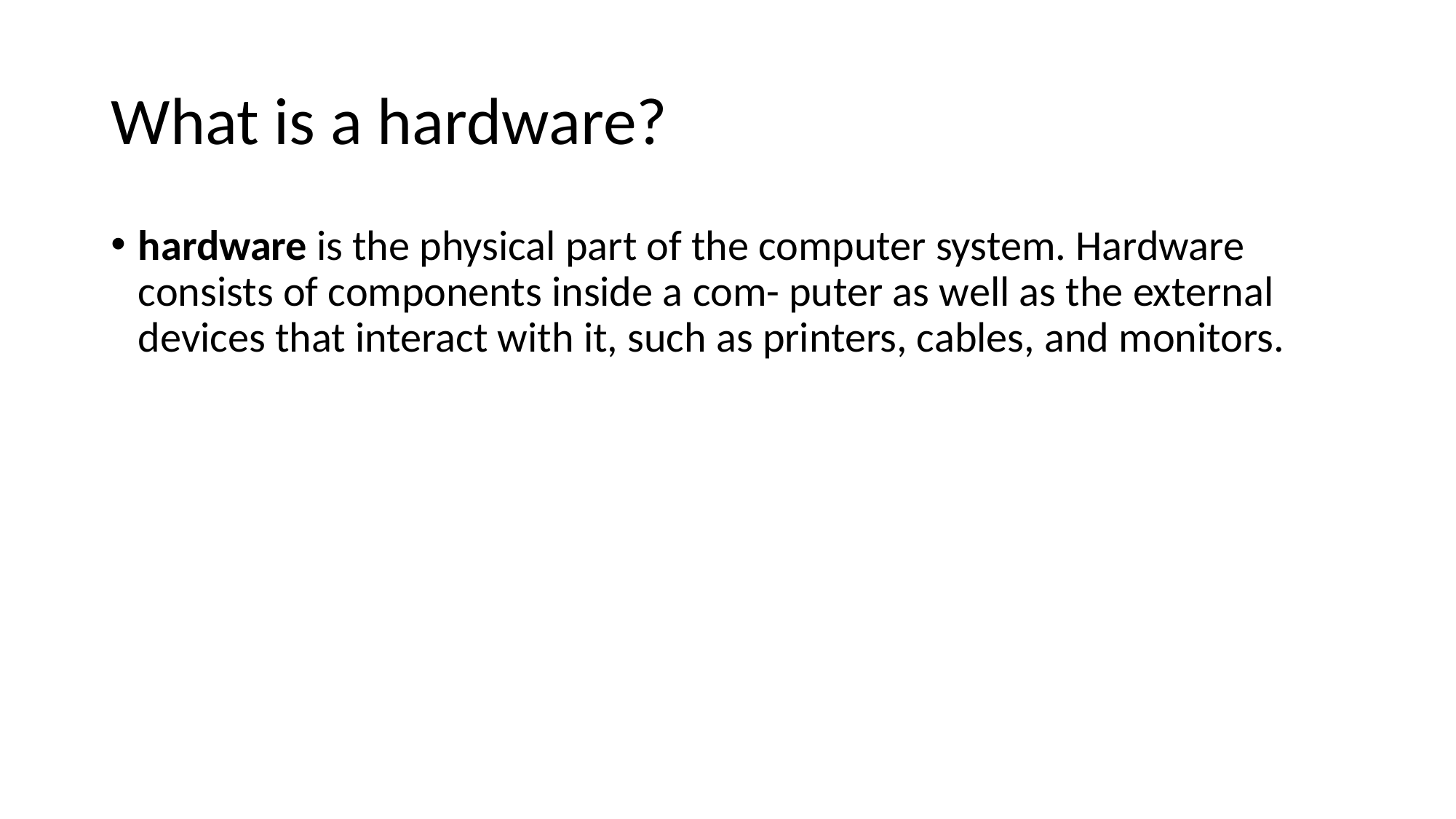

# What is a hardware?
hardware is the physical part of the computer system. Hardware consists of components inside a com- puter as well as the external devices that interact with it, such as printers, cables, and monitors.